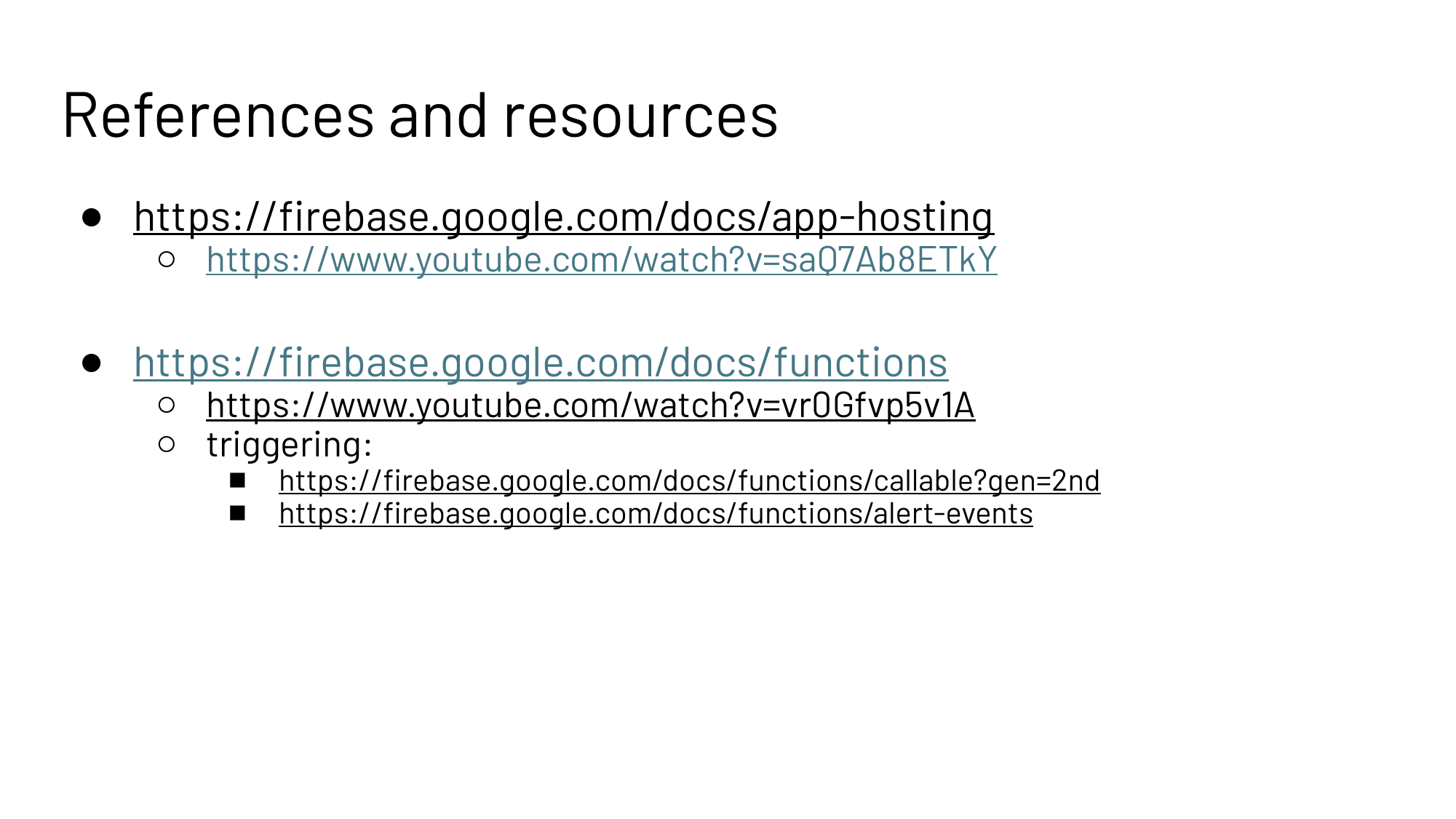

# References and resources
https://firebase.google.com/docs/app-hosting
https://www.youtube.com/watch?v=saQ7Ab8ETkY

https://firebase.google.com/docs/functions
https://www.youtube.com/watch?v=vr0Gfvp5v1A
triggering:
https://firebase.google.com/docs/functions/callable?gen=2nd
https://firebase.google.com/docs/functions/alert-events